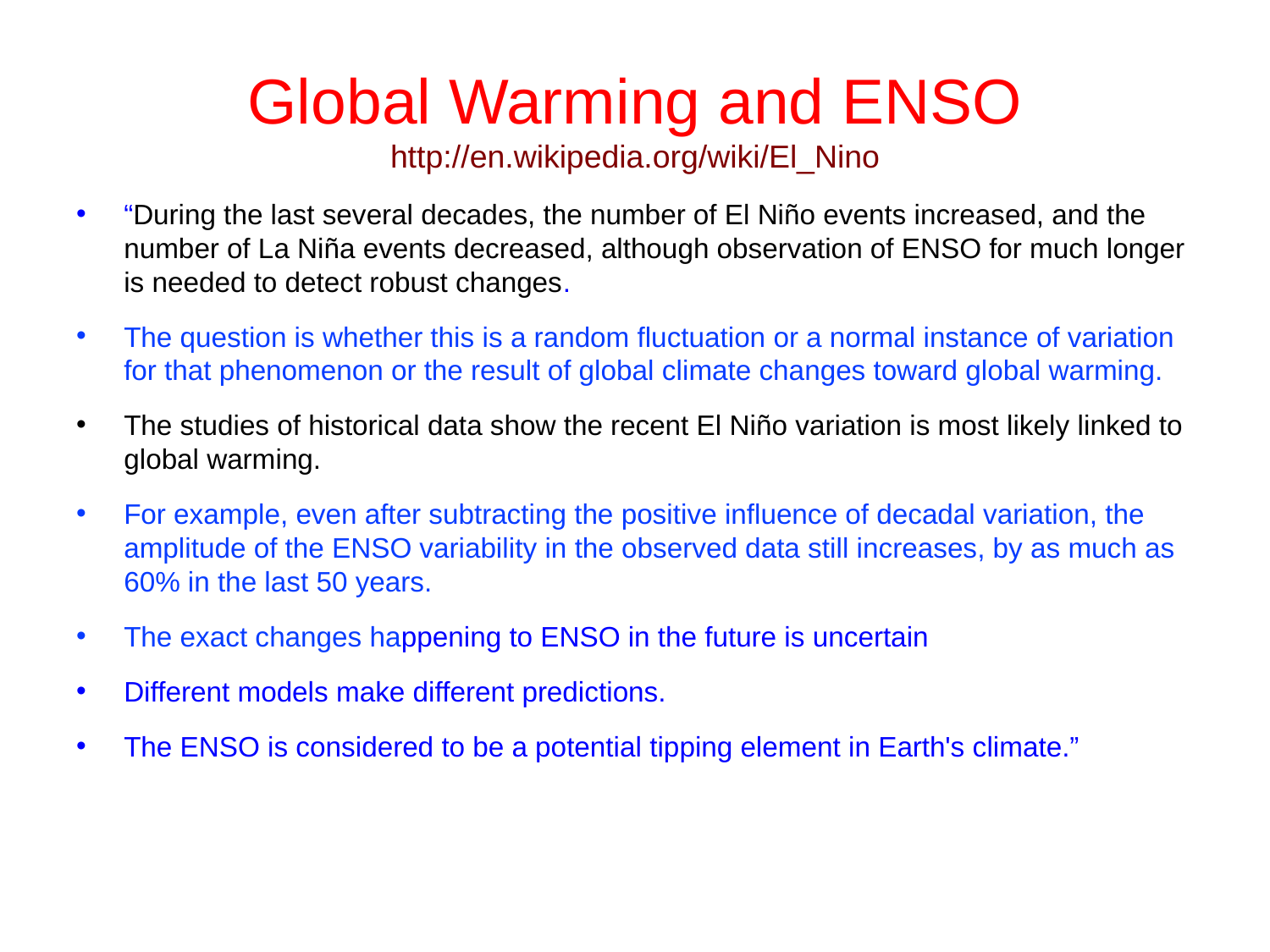

# Global Warming and ENSO http://en.wikipedia.org/wiki/El_Nino
“During the last several decades, the number of El Niño events increased, and the number of La Niña events decreased, although observation of ENSO for much longer is needed to detect robust changes.
The question is whether this is a random fluctuation or a normal instance of variation for that phenomenon or the result of global climate changes toward global warming.
The studies of historical data show the recent El Niño variation is most likely linked to global warming.
For example, even after subtracting the positive influence of decadal variation, the amplitude of the ENSO variability in the observed data still increases, by as much as 60% in the last 50 years.
The exact changes happening to ENSO in the future is uncertain
Different models make different predictions.
The ENSO is considered to be a potential tipping element in Earth's climate.”